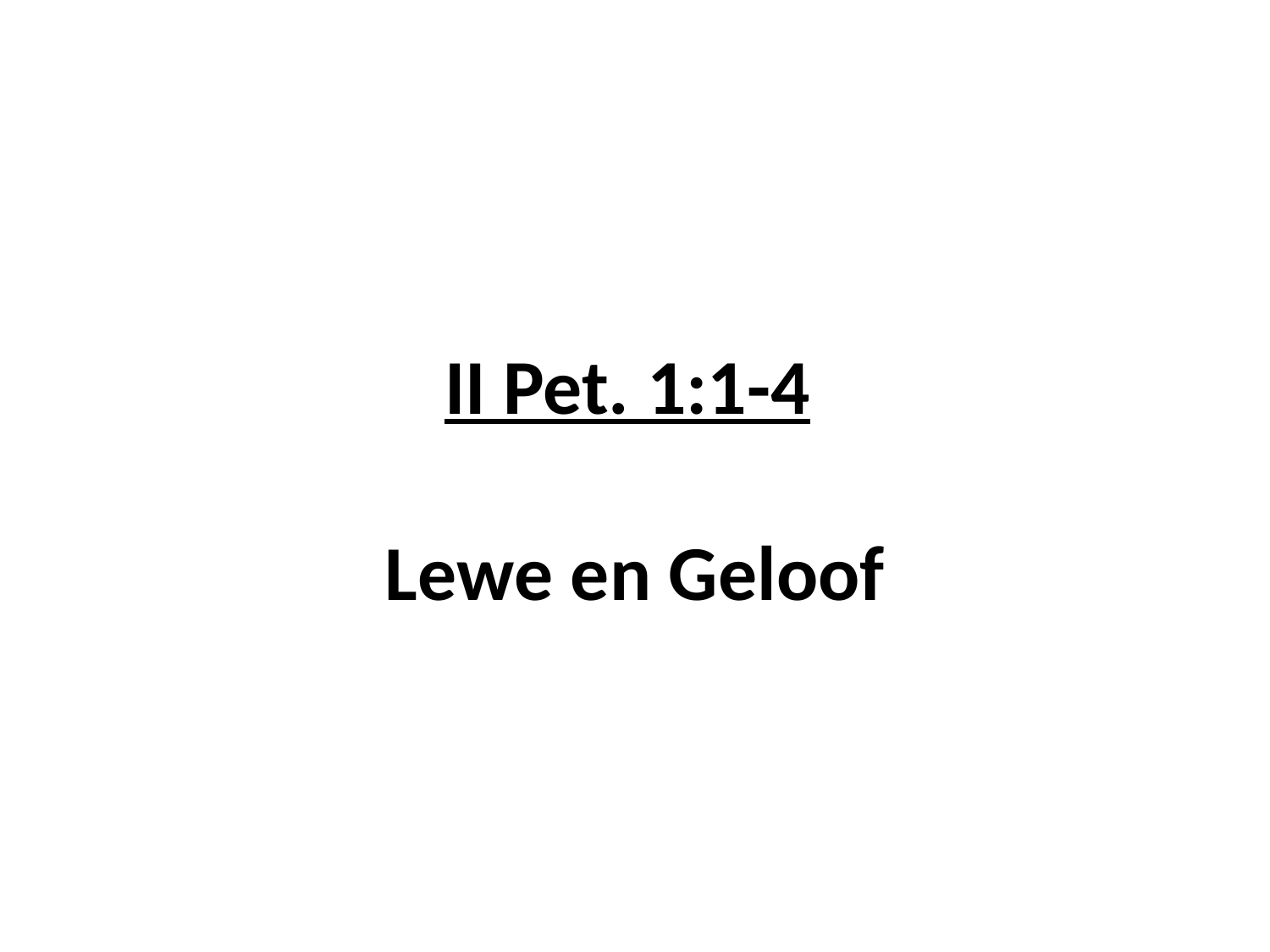

# II Pet. 1:1-4 Lewe en Geloof